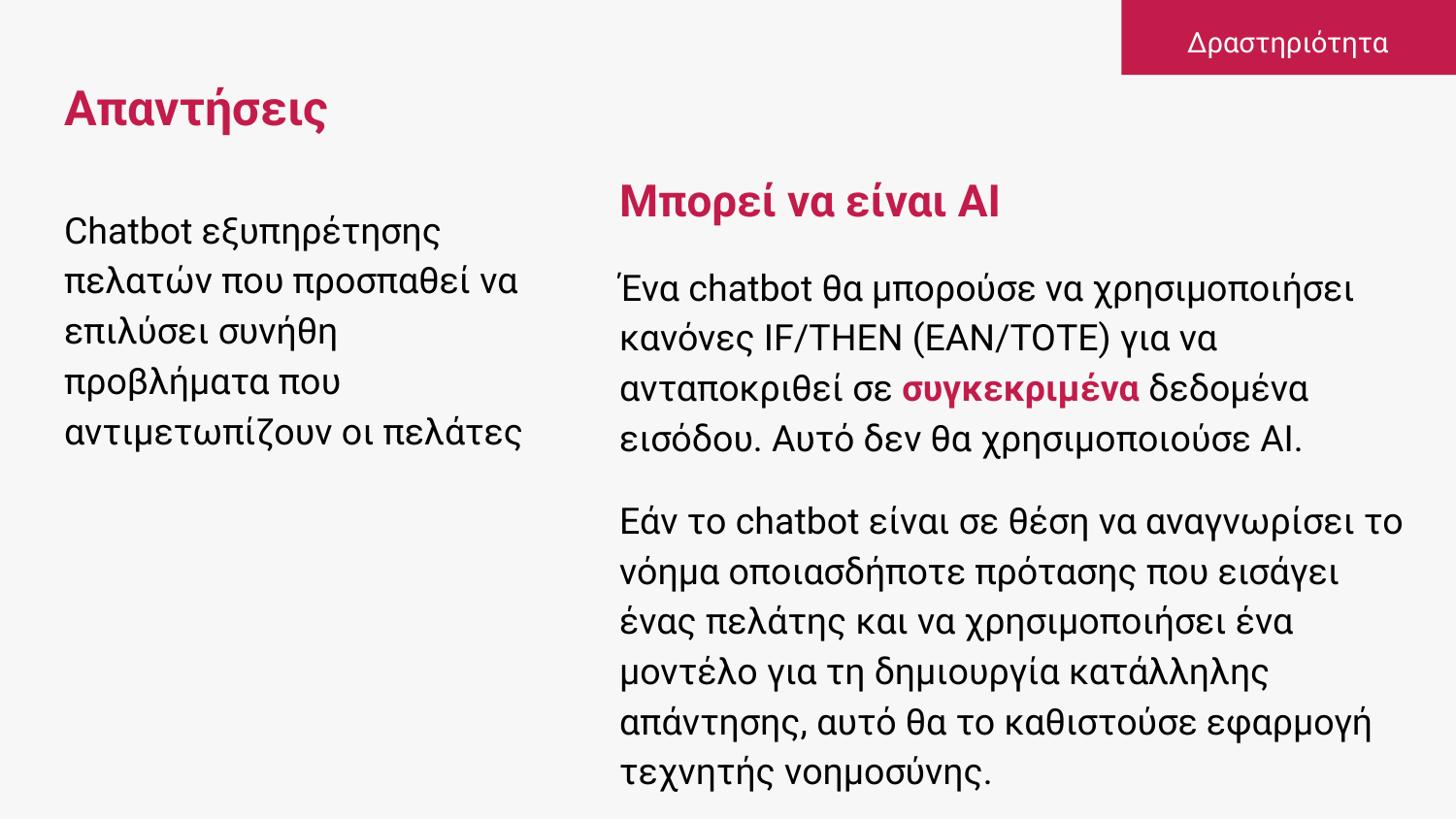

Δραστηριότητα
# Απαντήσεις
Μπορεί να είναι AI
Ένα chatbot θα μπορούσε να χρησιμοποιήσει κανόνες IF/THEN (ΕΑΝ/ΤΟΤΕ) για να ανταποκριθεί σε συγκεκριμένα δεδομένα εισόδου. Αυτό δεν θα χρησιμοποιούσε AI.
Εάν το chatbot είναι σε θέση να αναγνωρίσει το νόημα οποιασδήποτε πρότασης που εισάγει ένας πελάτης και να χρησιμοποιήσει ένα μοντέλο για τη δημιουργία κατάλληλης απάντησης, αυτό θα το καθιστούσε εφαρμογή τεχνητής νοημοσύνης.
Chatbot εξυπηρέτησης πελατών που προσπαθεί να επιλύσει συνήθη προβλήματα που αντιμετωπίζουν οι πελάτες